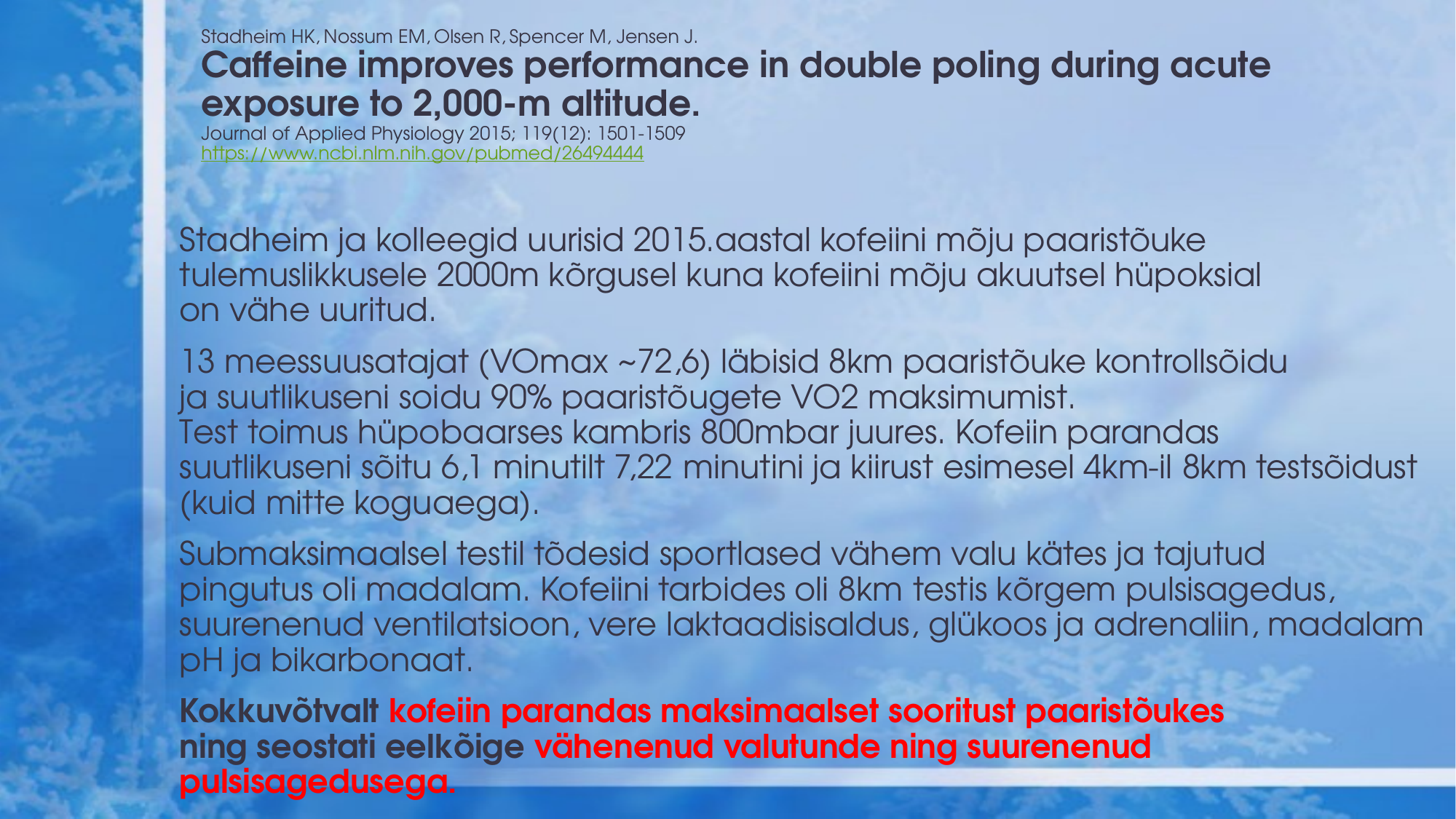

# Stadheim HK, Nossum EM, Olsen R, Spencer M, Jensen J.  Caffeine improves performance in double poling during acute exposure to 2,000-m altitude. Journal of Applied Physiology 2015; 119(12): 1501-1509  https://www.ncbi.nlm.nih.gov/pubmed/26494444
Stadheim ja kolleegid uurisid 2015.aastal kofeiini mõju paaristõuke 
tulemuslikkusele 2000m kõrgusel kuna kofeiini mõju akuutsel hüpoksial 
on vähe uuritud.
13 meessuusatajat (VOmax ~72,6) läbisid 8km paaristõuke kontrollsõidu 
ja suutlikuseni soidu 90% paaristõugete VO2 maksimumist. Test toimus hüpobaarses kambris 800mbar juures. Kofeiin parandas 
suutlikuseni sõitu 6,1 minutilt 7,22 minutini ja kiirust esimesel 4km-il 8km testsõidust (kuid mitte koguaega).
Submaksimaalsel testil tõdesid sportlased vähem valu kätes ja tajutud 
pingutus oli madalam. Kofeiini tarbides oli 8km testis kõrgem pulsisagedus, suurenenud ventilatsioon, vere laktaadisisaldus, glükoos ja adrenaliin, madalam pH ja bikarbonaat.
Kokkuvõtvalt kofeiin parandas maksimaalset sooritust paaristõukes 
ning seostati eelkõige vähenenud valutunde ning suurenenud 
pulsisagedusega.